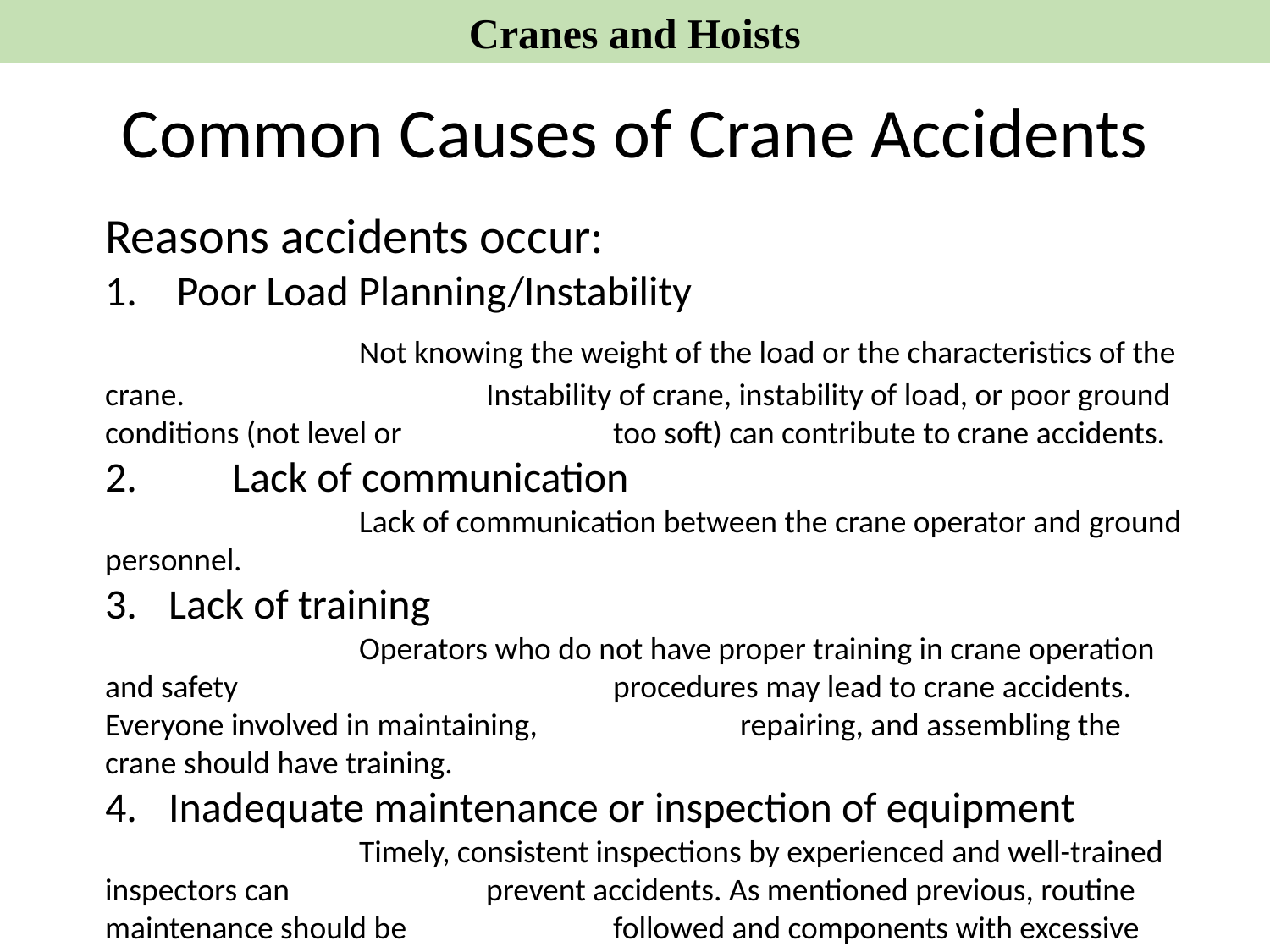

Cranes and Hoists
Common Causes of Crane Accidents
Reasons accidents occur:
Poor Load Planning/Instability
		Not knowing the weight of the load or the characteristics of the crane.  			Instability of crane, instability of load, or poor ground conditions (not level or 		too soft) can contribute to crane accidents.
2. 	Lack of communication
		Lack of communication between the crane operator and ground personnel.
Lack of training
		Operators who do not have proper training in crane operation and safety 			procedures may lead to crane accidents. Everyone involved in maintaining, 		repairing, and assembling the crane should have training.
Inadequate maintenance or inspection of equipment
		Timely, consistent inspections by experienced and well-trained inspectors can 		prevent accidents. As mentioned previous, routine maintenance should be 		followed and components with excessive wear should be repaired and 			replaced as soon as possible.